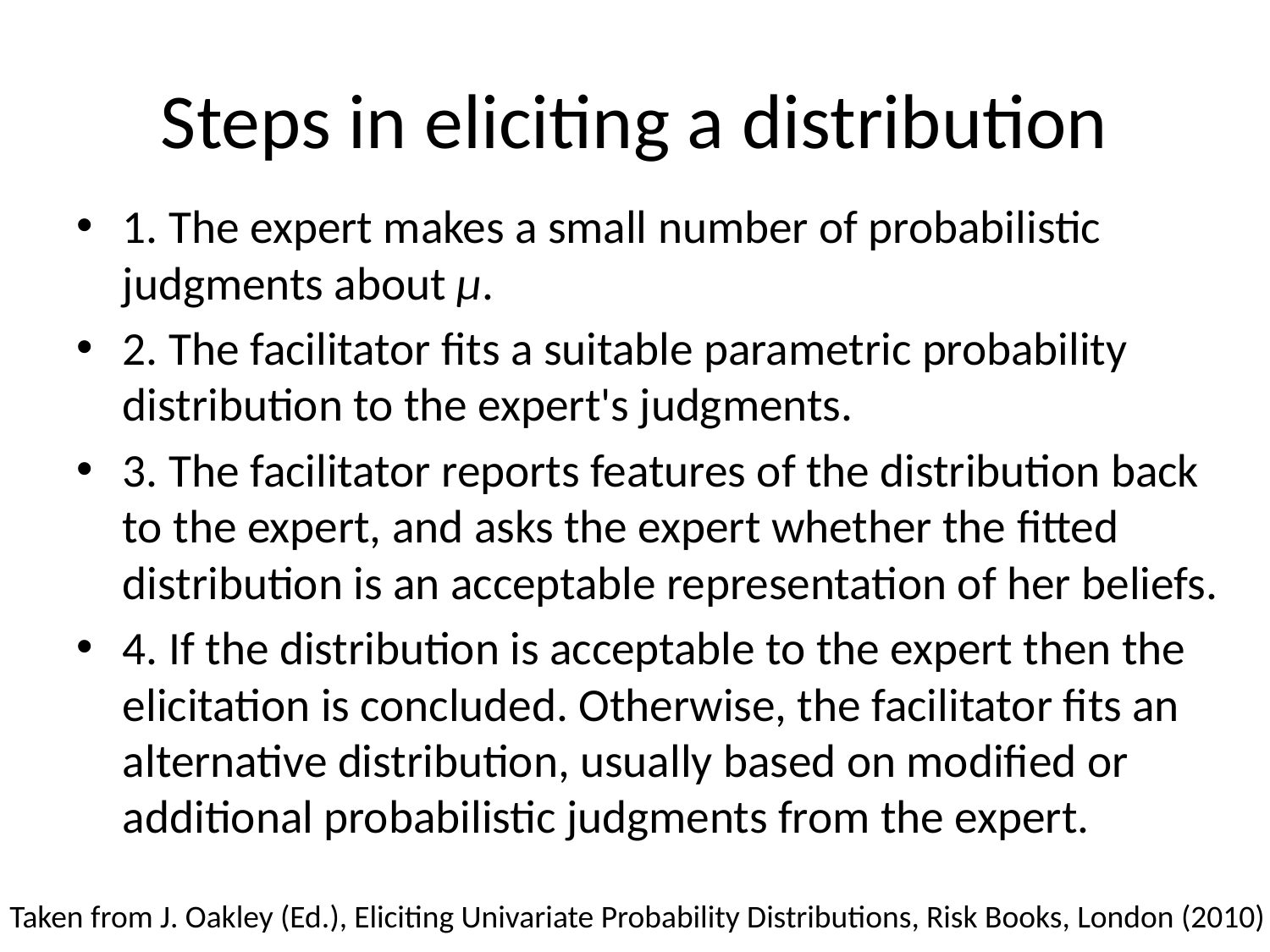

# Steps in eliciting a distribution
1. The expert makes a small number of probabilistic judgments about µ.
2. The facilitator fits a suitable parametric probability distribution to the expert's judgments.
3. The facilitator reports features of the distribution back to the expert, and asks the expert whether the fitted distribution is an acceptable representation of her beliefs.
4. If the distribution is acceptable to the expert then the elicitation is concluded. Otherwise, the facilitator fits an alternative distribution, usually based on modified or additional probabilistic judgments from the expert.
Taken from J. Oakley (Ed.), Eliciting Univariate Probability Distributions, Risk Books, London (2010)